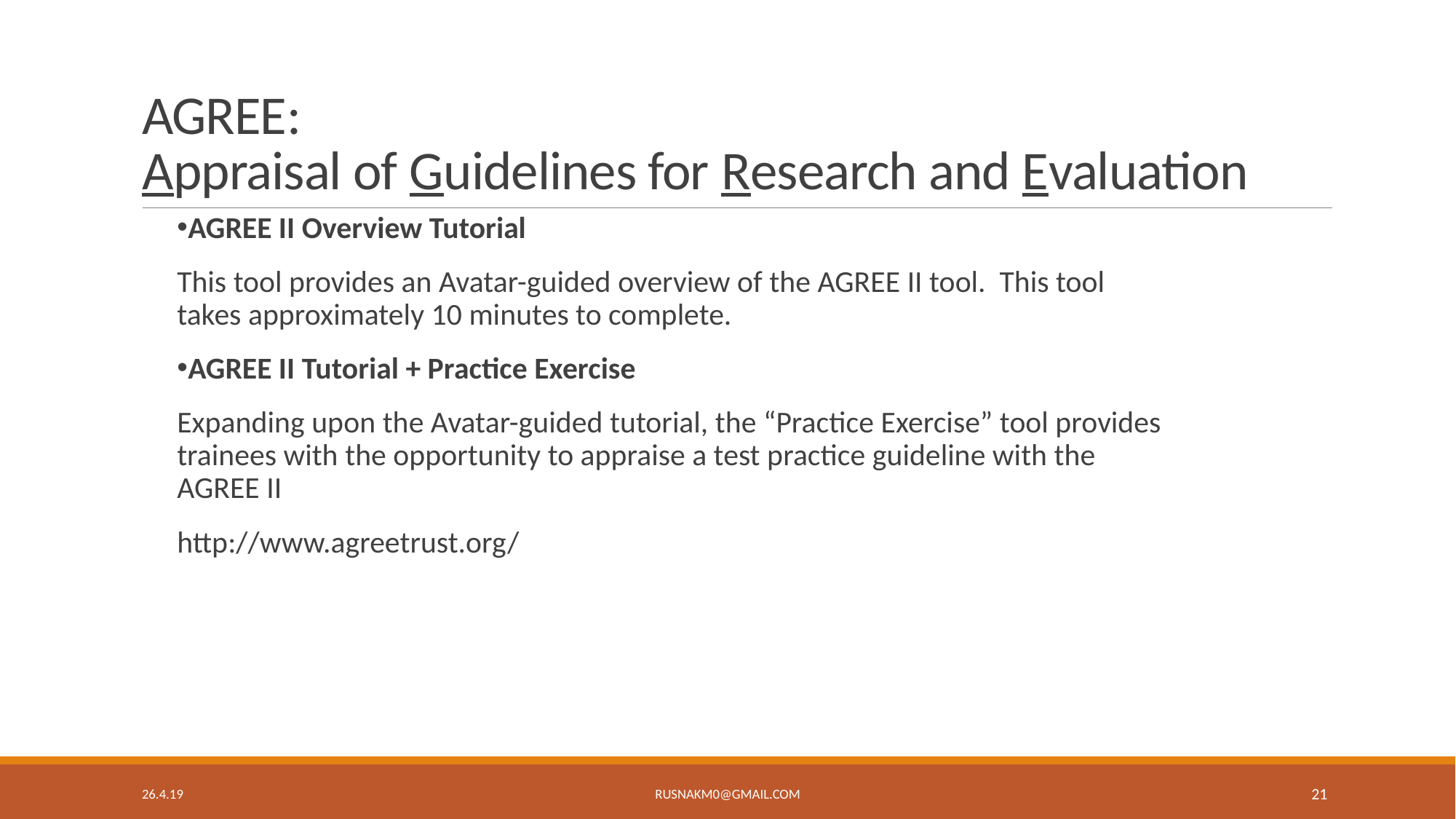

# AGREE: Appraisal of Guidelines for Research and Evaluation
AGREE II Overview Tutorial
This tool provides an Avatar-guided overview of the AGREE II tool.  This tool takes approximately 10 minutes to complete.
AGREE II Tutorial + Practice Exercise
Expanding upon the Avatar-guided tutorial, the “Practice Exercise” tool provides trainees with the opportunity to appraise a test practice guideline with the AGREE II
http://www.agreetrust.org/
26.4.19
rusnakm0@gmail.com
21